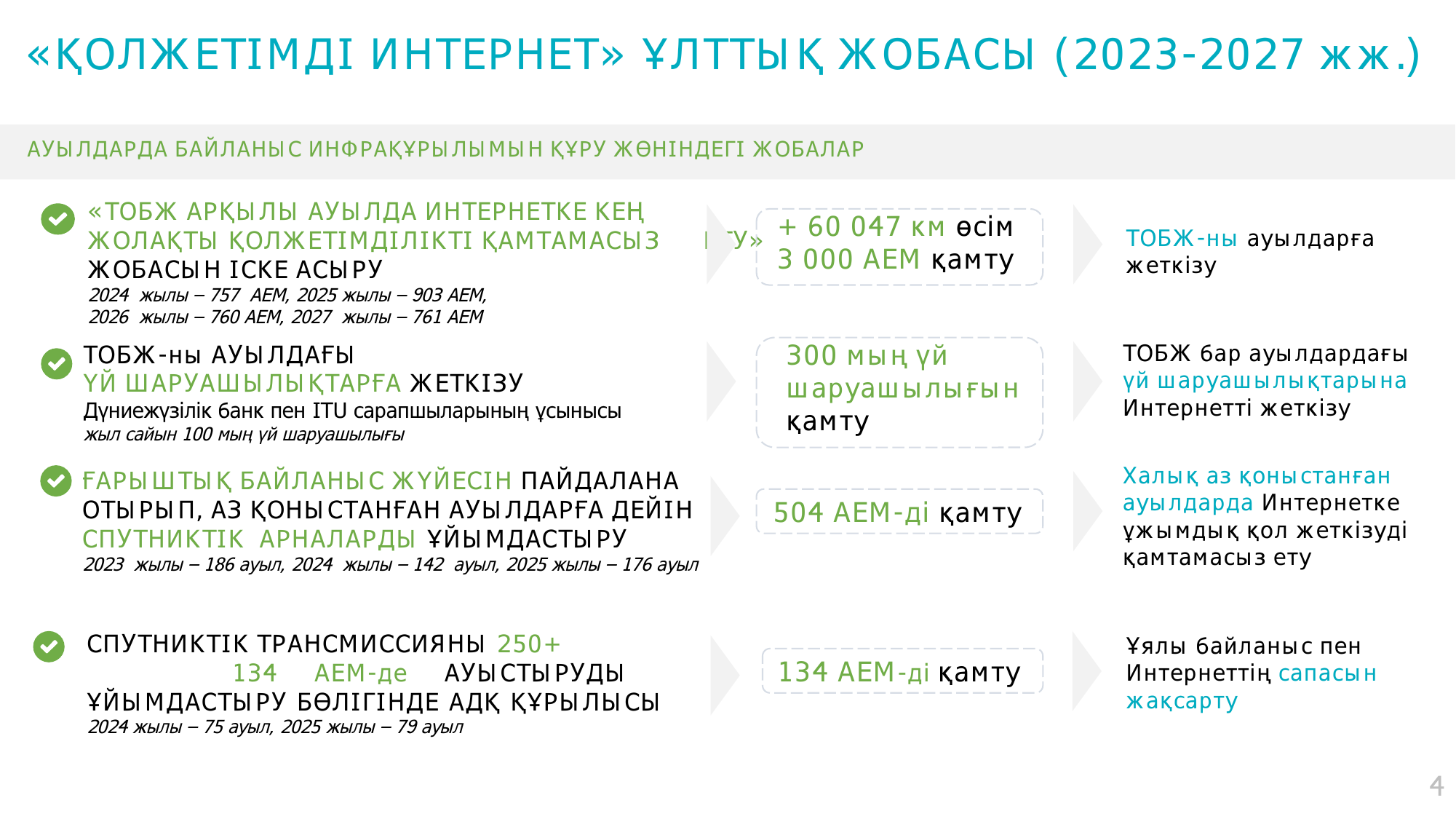

«ҚОЛЖЕТІМДІ ИНТЕРНЕТ» ҰЛТТЫҚ ЖОБАСЫ (2023-2027 жж.)

АУЫЛДАРДА БАЙЛАНЫС ИНФРАҚҰРЫЛЫМЫН ҚҰРУ ЖӨНІНДЕГІ ЖОБАЛАР
«ТОБЖ АРҚЫЛЫ АУЫЛДА ИНТЕРНЕТКЕ КЕҢ ЖОЛАҚТЫ ҚОЛЖЕТІМДІЛІКТІ ҚАМТАМАСЫЗ      ЕТУ» ЖОБАСЫН ІСКЕ АСЫРУ
2024  жылы – 757  АЕМ, 2025 жылы – 903 АЕМ,
2026  жылы – 760 АЕМ, 2027  жылы – 761 АЕМ

+ 60 047 км өсім
3 000 АЕМ қамту

ТОБЖ-ны ауылдарға жеткізу

300 мың үй шаруашылығын қамту
ТОБЖ бар ауылдардағы үй шаруашылықтарына Интернетті жеткізу
ТОБЖ-ны АУЫЛДАҒЫ                                             ҮЙ ШАРУАШЫЛЫҚТАРҒА ЖЕТКІЗУ
Дүниежүзілік банк пен ITU сарапшыларының ұсынысы
жыл сайын 100 мың үй шаруашылығы

Халық аз қоныстанған ауылдарда Интернетке ұжымдық қол жеткізуді қамтамасыз ету
ҒАРЫШТЫҚ БАЙЛАНЫС ЖҮЙЕСІН ПАЙДАЛАНА ОТЫРЫП, АЗ ҚОНЫСТАНҒАН АУЫЛДАРҒА ДЕЙІН СПУТНИКТІК  АРНАЛАРДЫ ҰЙЫМДАСТЫРУ
2023  жылы – 186 ауыл, 2024  жылы – 142  ауыл, 2025 жылы – 176 ауыл

504 АЕМ-ді қамту

СПУТНИКТІК ТРАНСМИССИЯНЫ 250+                   134 АЕМ-де АУЫСТЫРУДЫ  ҰЙЫМДАСТЫРУ БӨЛІГІНДЕ АДҚ ҚҰРЫЛЫСЫ
2024 жылы – 75 ауыл, 2025 жылы – 79 ауыл
Ұялы байланыс пен Интернеттің сапасын жақсарту

134 АЕМ-ді қамту

4